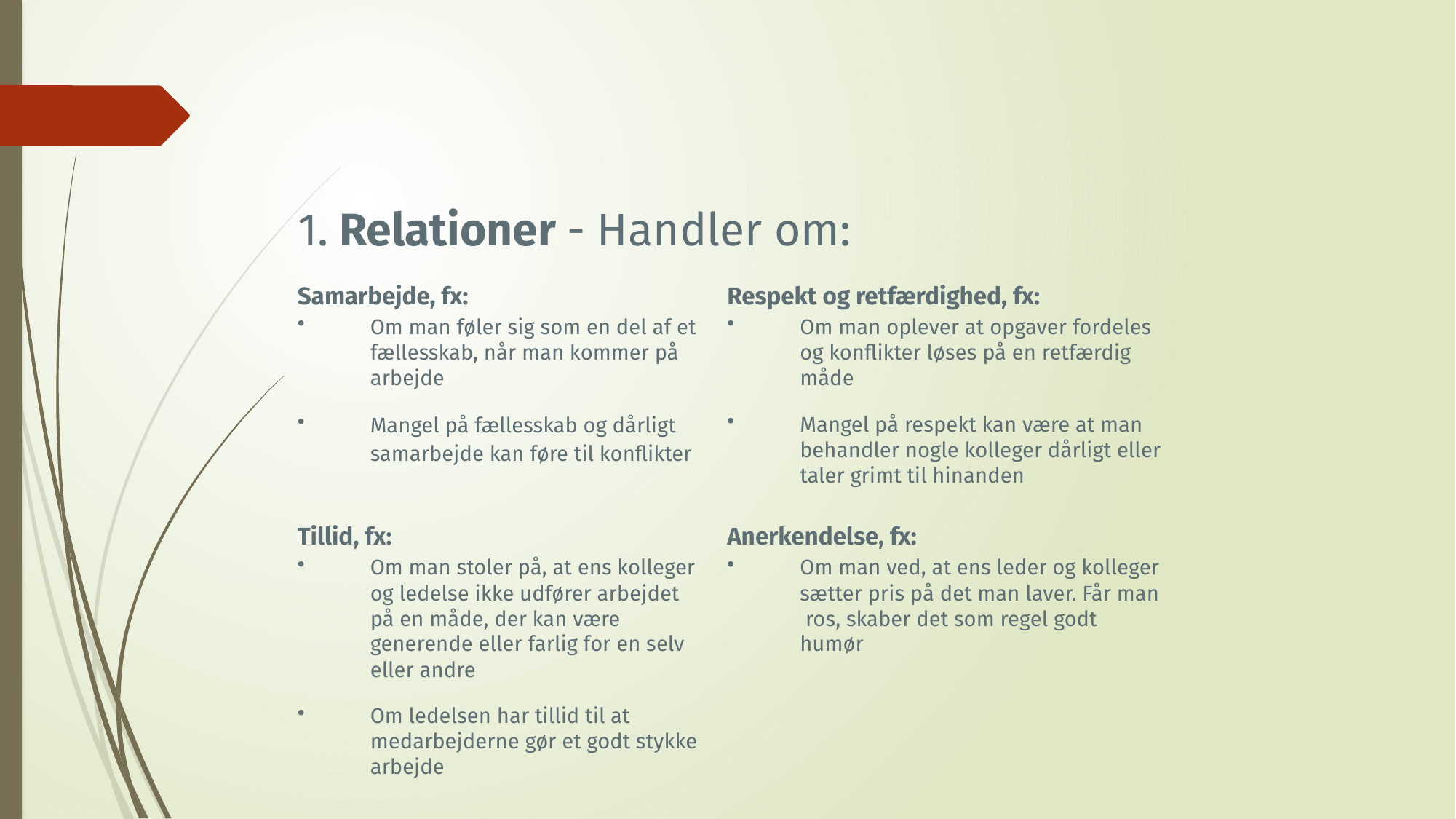

# 1. Relationer - Handler om:
Samarbejde, fx:
Om man føler sig som en del af et fællesskab, når man kommer på arbejde

Mangel på fællesskab og dårligt samarbejde kan føre til konflikter
Respekt og retfærdighed, fx:
Om man oplever at opgaver fordeles og konflikter løses på en retfærdig måde

Mangel på respekt kan være at man behandler nogle kolleger dårligt eller taler grimt til hinanden
Tillid, fx:
Om man stoler på, at ens kolleger og ledelse ikke udfører arbejdet på en måde, der kan være generende eller farlig for en selv eller andre

Om ledelsen har tillid til at medarbejderne gør et godt stykke arbejde
Anerkendelse, fx:
Om man ved, at ens leder og kolleger sætter pris på det man laver. Får man  ros, skaber det som regel godt humør